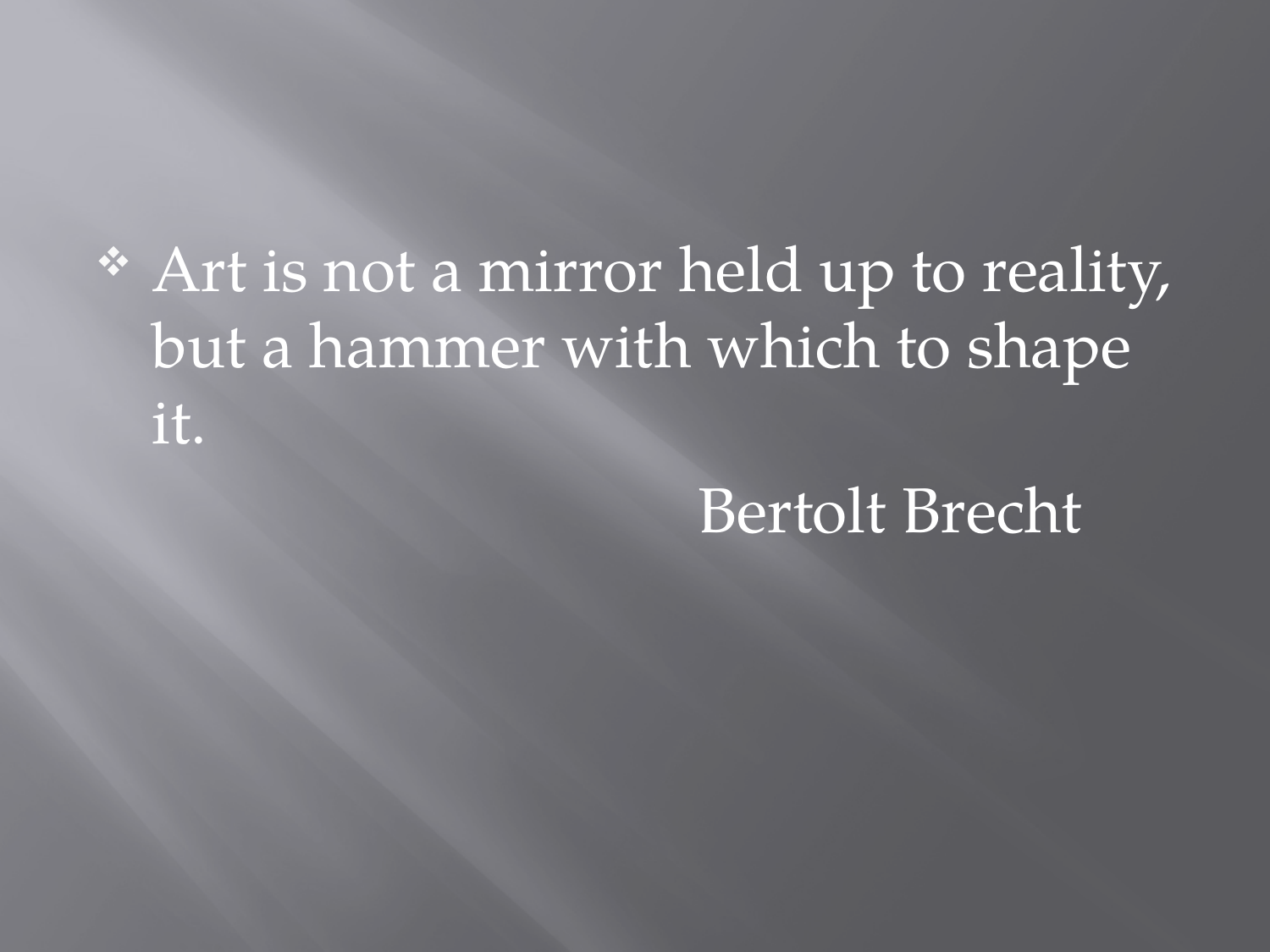

#
Art is not a mirror held up to reality, but a hammer with which to shape it.
                                      Bertolt Brecht